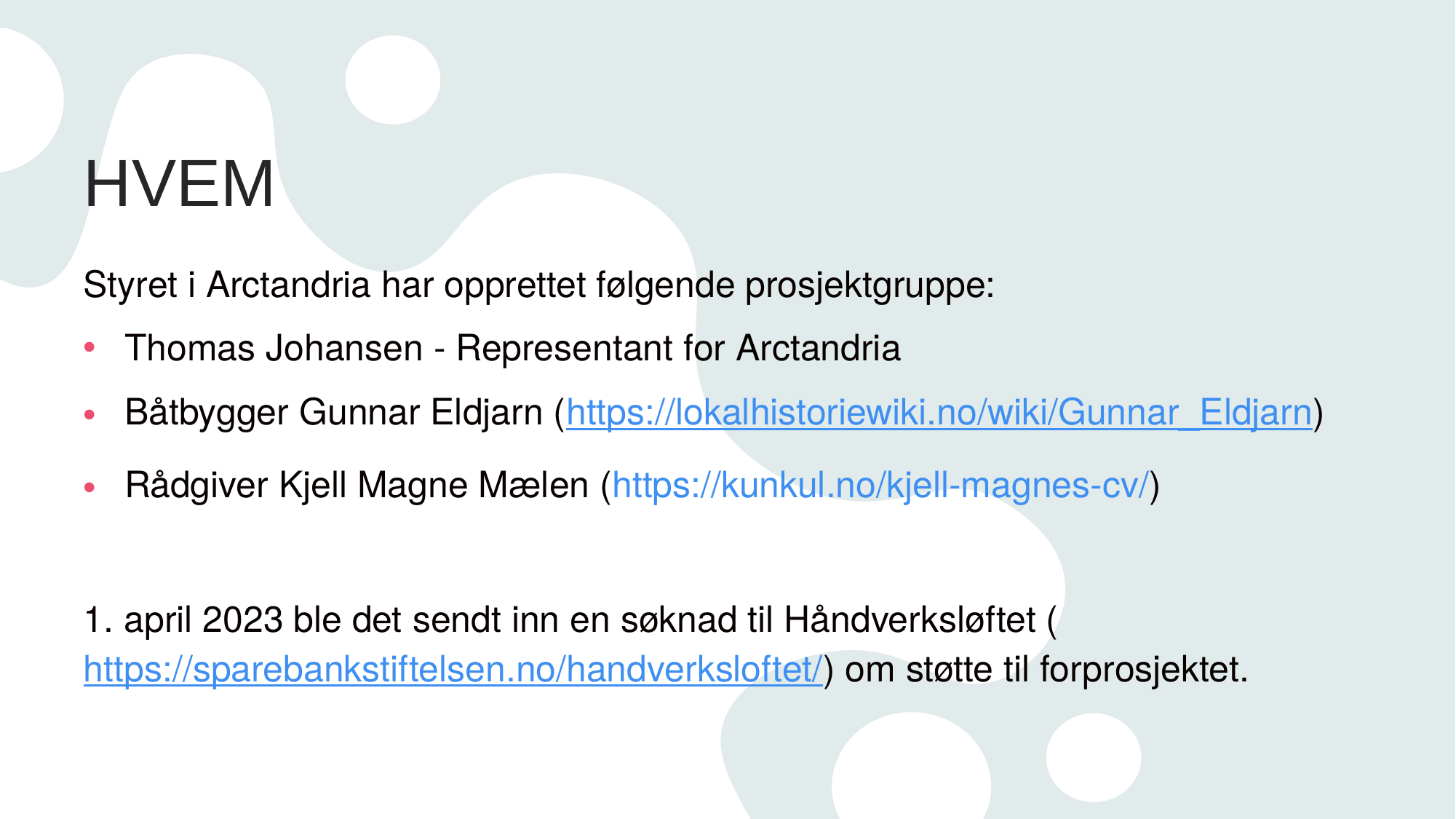

# HVEM
Styret i Arctandria har opprettet følgende prosjektgruppe:
Thomas Johansen - Representant for Arctandria
Båtbygger Gunnar Eldjarn (https://lokalhistoriewiki.no/wiki/Gunnar_Eldjarn)
Rådgiver Kjell Magne Mælen (https://kunkul.no/kjell-magnes-cv/)

1. april 2023 ble det sendt inn en søknad til Håndverksløftet (https://sparebankstiftelsen.no/handverksloftet/) om støtte til forprosjektet.